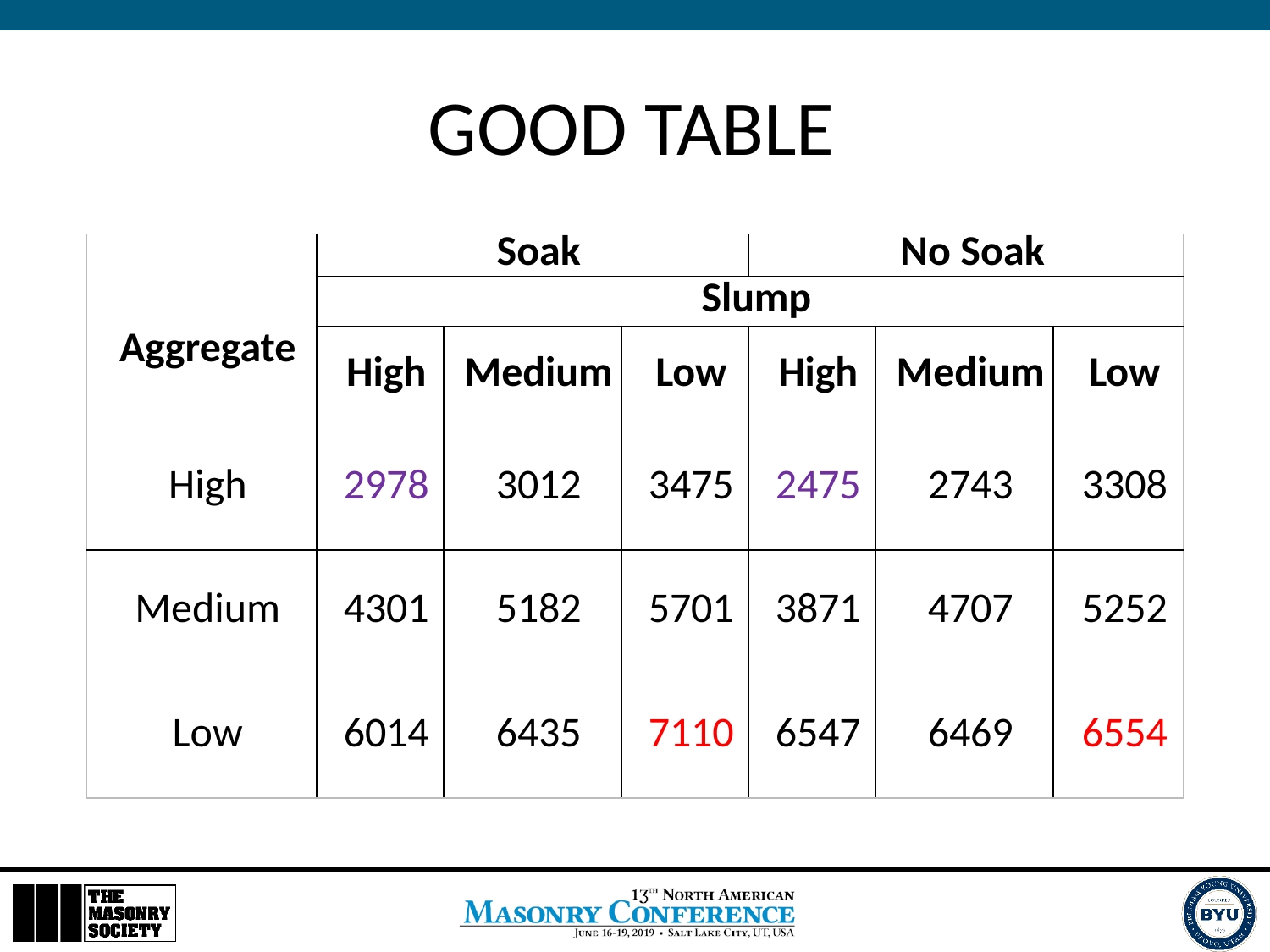

# GOOD TABLE
| Aggregate | Soak |  |  | No Soak |  |  |
| --- | --- | --- | --- | --- | --- | --- |
|  | Slump |  |  |  |  |  |
|  | High | Medium | Low | High | Medium | Low |
| High | 2978 | 3012 | 3475 | 2475 | 2743 | 3308 |
| Medium | 4301 | 5182 | 5701 | 3871 | 4707 | 5252 |
| Low | 6014 | 6435 | 7110 | 6547 | 6469 | 6554 |